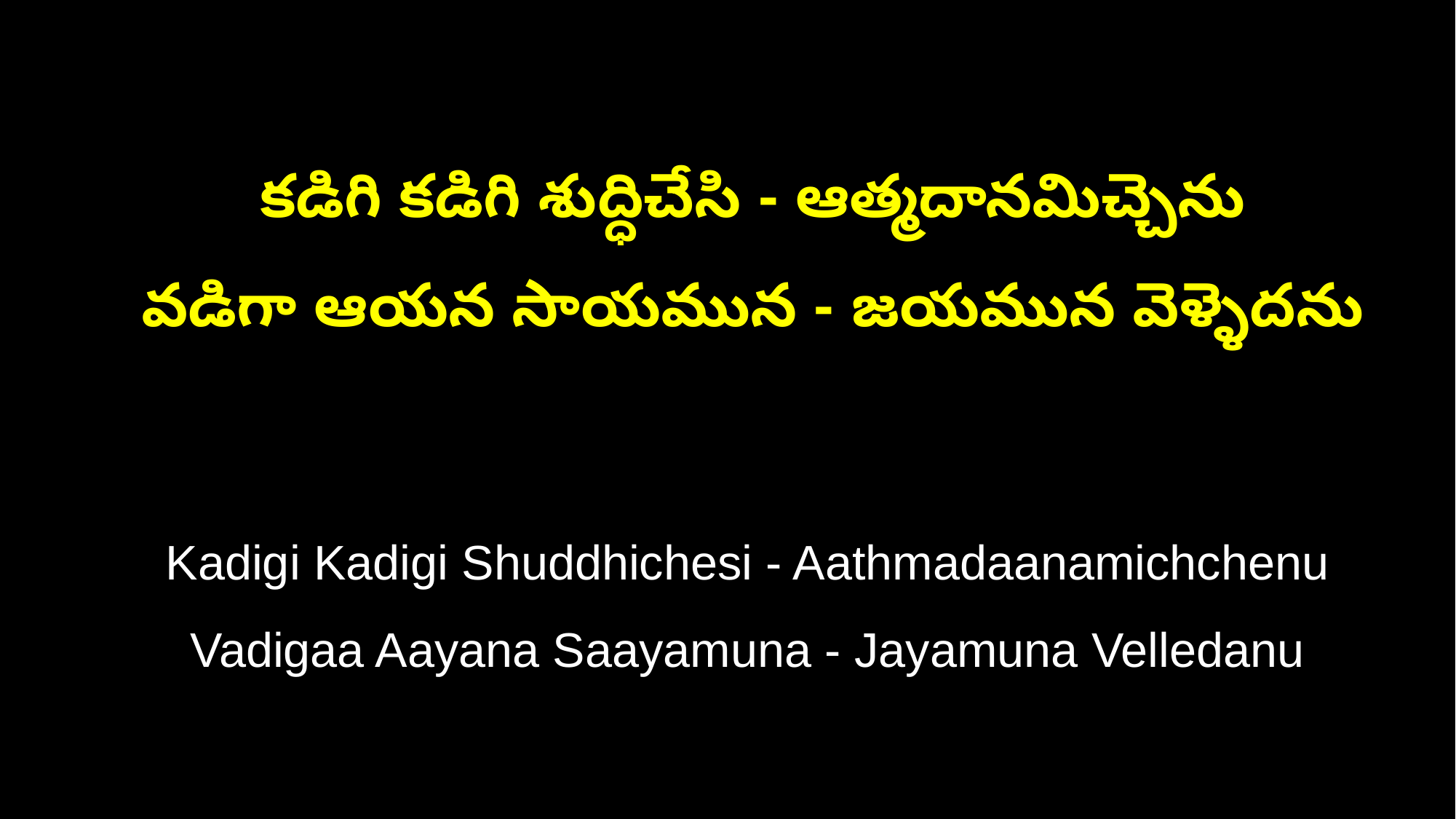

కడిగి కడిగి శుద్ధిచేసి - ఆత్మదానమిచ్చెను
   వడిగా ఆయన సాయమున - జయమున వెళ్ళెదను
   Kadigi Kadigi Shuddhichesi - Aathmadaanamichchenu
   Vadigaa Aayana Saayamuna - Jayamuna Velledanu